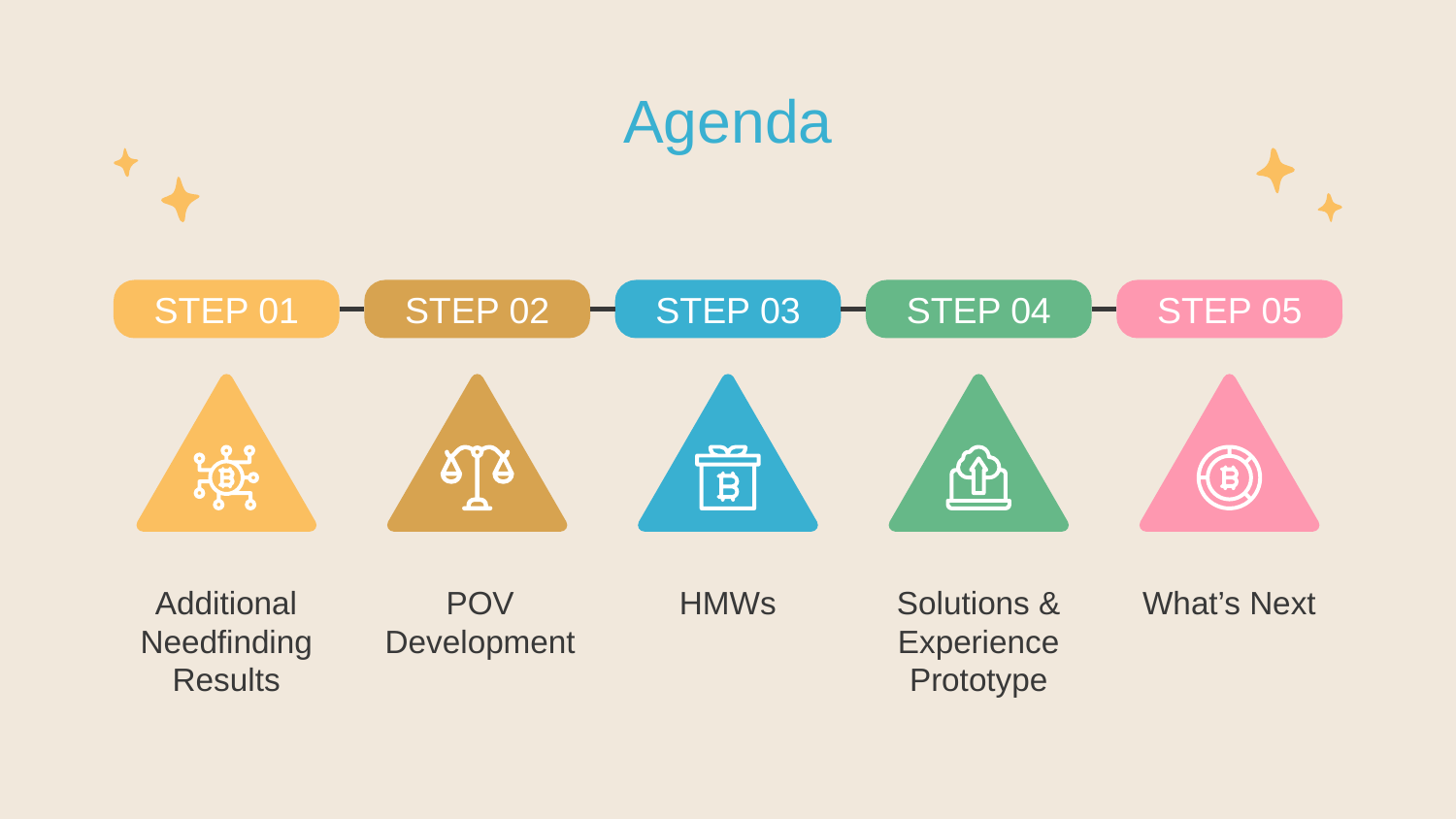

# Agenda

STEP 01
STEP 02
STEP 03
STEP 04
STEP 05

Additional Needfinding Results

POV Development

HMWs

Solutions & Experience Prototype

What’s Next